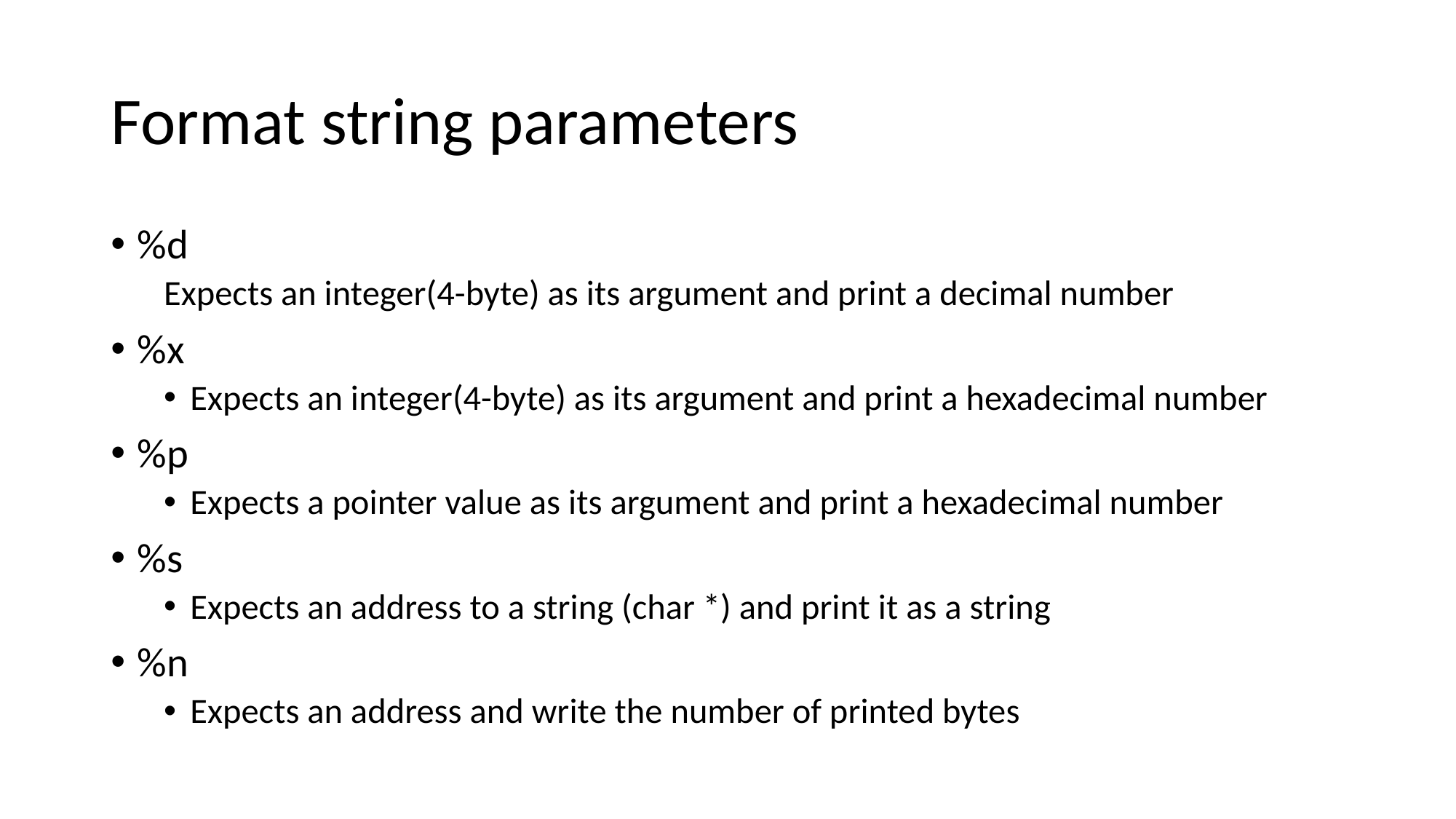

# Format string parameters
%d
Expects an integer(4-byte) as its argument and print a decimal number
%x
Expects an integer(4-byte) as its argument and print a hexadecimal number
%p
Expects a pointer value as its argument and print a hexadecimal number
%s
Expects an address to a string (char *) and print it as a string
%n
Expects an address and write the number of printed bytes